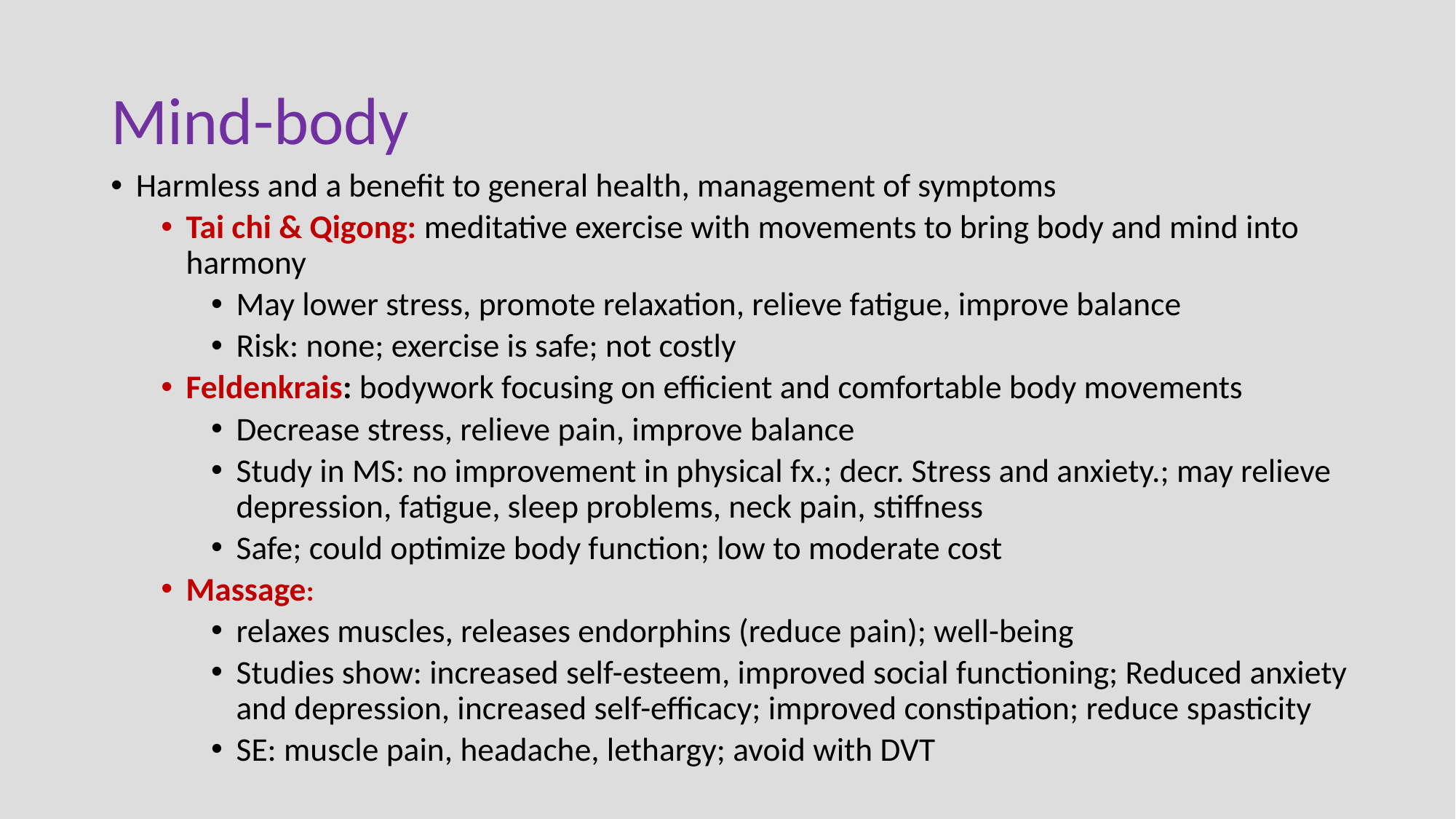

# Mind-body
Harmless and a benefit to general health, management of symptoms
Tai chi & Qigong: meditative exercise with movements to bring body and mind into harmony
May lower stress, promote relaxation, relieve fatigue, improve balance
Risk: none; exercise is safe; not costly
Feldenkrais: bodywork focusing on efficient and comfortable body movements
Decrease stress, relieve pain, improve balance
Study in MS: no improvement in physical fx.; decr. Stress and anxiety.; may relieve depression, fatigue, sleep problems, neck pain, stiffness
Safe; could optimize body function; low to moderate cost
Massage:
relaxes muscles, releases endorphins (reduce pain); well-being
Studies show: increased self-esteem, improved social functioning; Reduced anxiety and depression, increased self-efficacy; improved constipation; reduce spasticity
SE: muscle pain, headache, lethargy; avoid with DVT